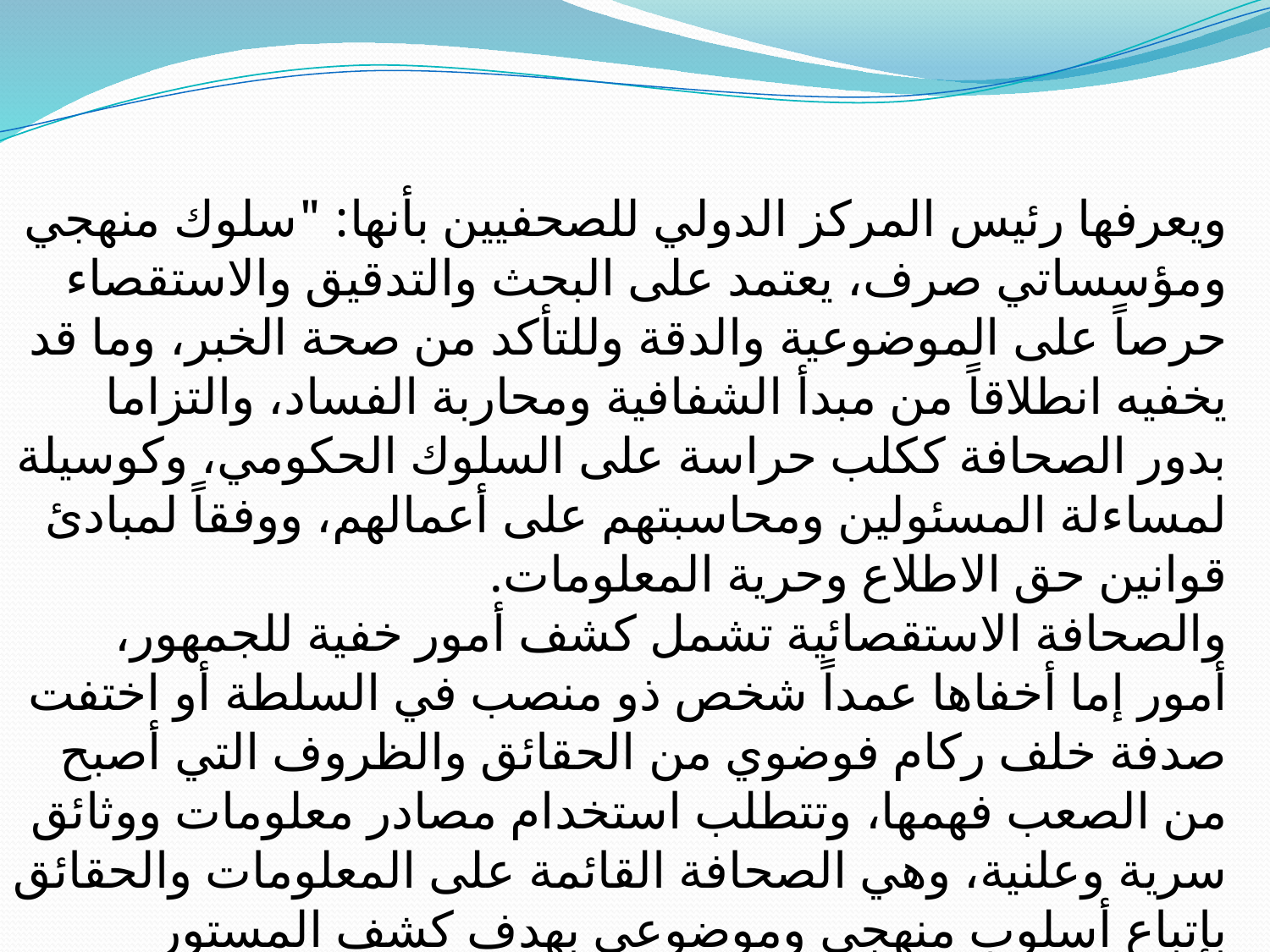

ويعرفها رئيس المركز الدولي للصحفيين بأنها: "سلوك منهجي ومؤسساتي صرف، يعتمد على البحث والتدقيق والاستقصاء حرصاً على الموضوعية والدقة وللتأكد من صحة الخبر، وما قد يخفيه انطلاقاً من مبدأ الشفافية ومحاربة الفساد، والتزاما بدور الصحافة ككلب حراسة على السلوك الحكومي، وكوسيلة لمساءلة المسئولين ومحاسبتهم على أعمالهم، ووفقاً لمبادئ قوانين حق الاطلاع وحرية المعلومات.
والصحافة الاستقصائية تشمل كشف أمور خفية للجمهور، أمور إما أخفاها عمداً شخص ذو منصب في السلطة أو اختفت صدفة خلف ركام فوضوي من الحقائق والظروف التي أصبح من الصعب فهمها، وتتطلب استخدام مصادر معلومات ووثائق سرية وعلنية، وهي الصحافة القائمة على المعلومات والحقائق بإتباع أسلوب منهجي وموضوعي بهدف كشف المستور وإحداث
تغيير للمنفعة العامة .